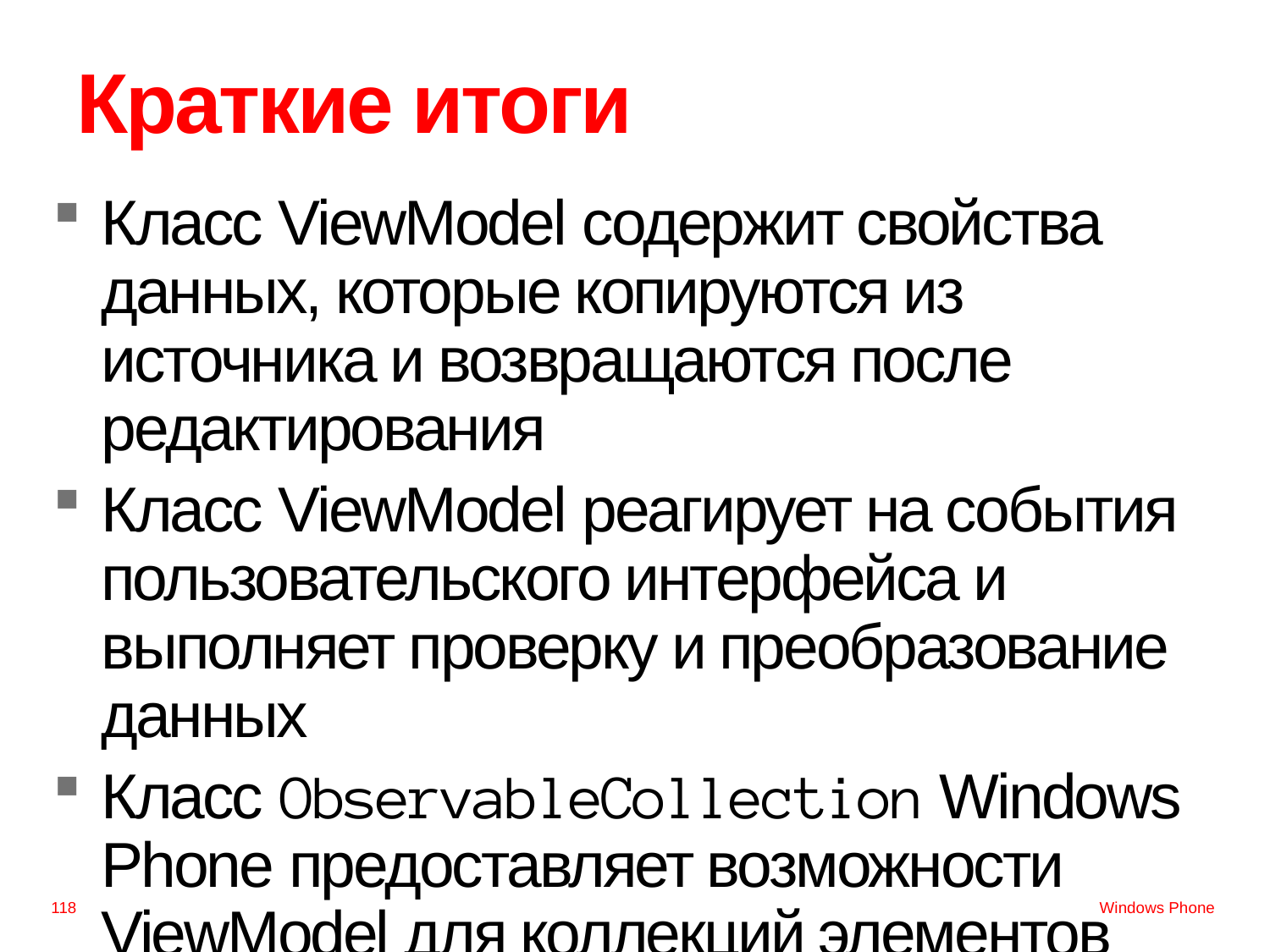

# Краткие итоги
Класс ViewModel содержит свойства данных, которые копируются из источника и возвращаются после редактирования
Класс ViewModel реагирует на события пользовательского интерфейса и выполняет проверку и преобразование данных
Класс ObservableCollection Windows Phone предоставляет возможности ViewModel для коллекций элементов
118